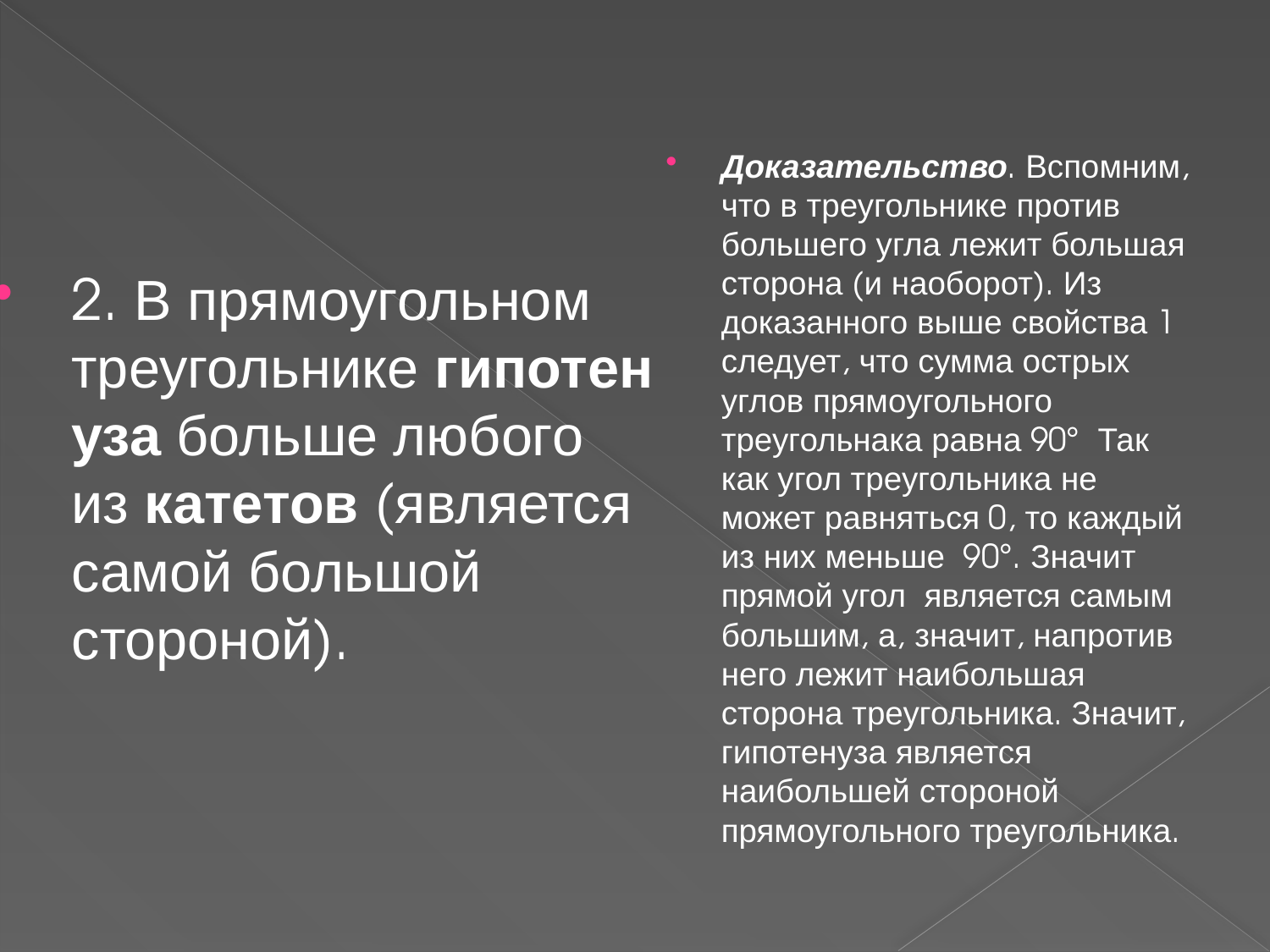

Доказательство. Вспомним, что в треугольнике против большего угла лежит большая сторона (и наоборот). Из доказанного выше свойства 1 следует, что сумма острых углов прямоугольного треугольнака равна 90°  Так как угол треугольника не может равняться 0, то каждый из них меньше  90°. Значит прямой угол  является самым большим, а, значит, напротив него лежит наибольшая сторона треугольника. Значит, гипотенуза является наибольшей стороной прямоугольного треугольника.
2. В прямоугольном треугольнике гипотенуза больше любого из катетов (является самой большой стороной).